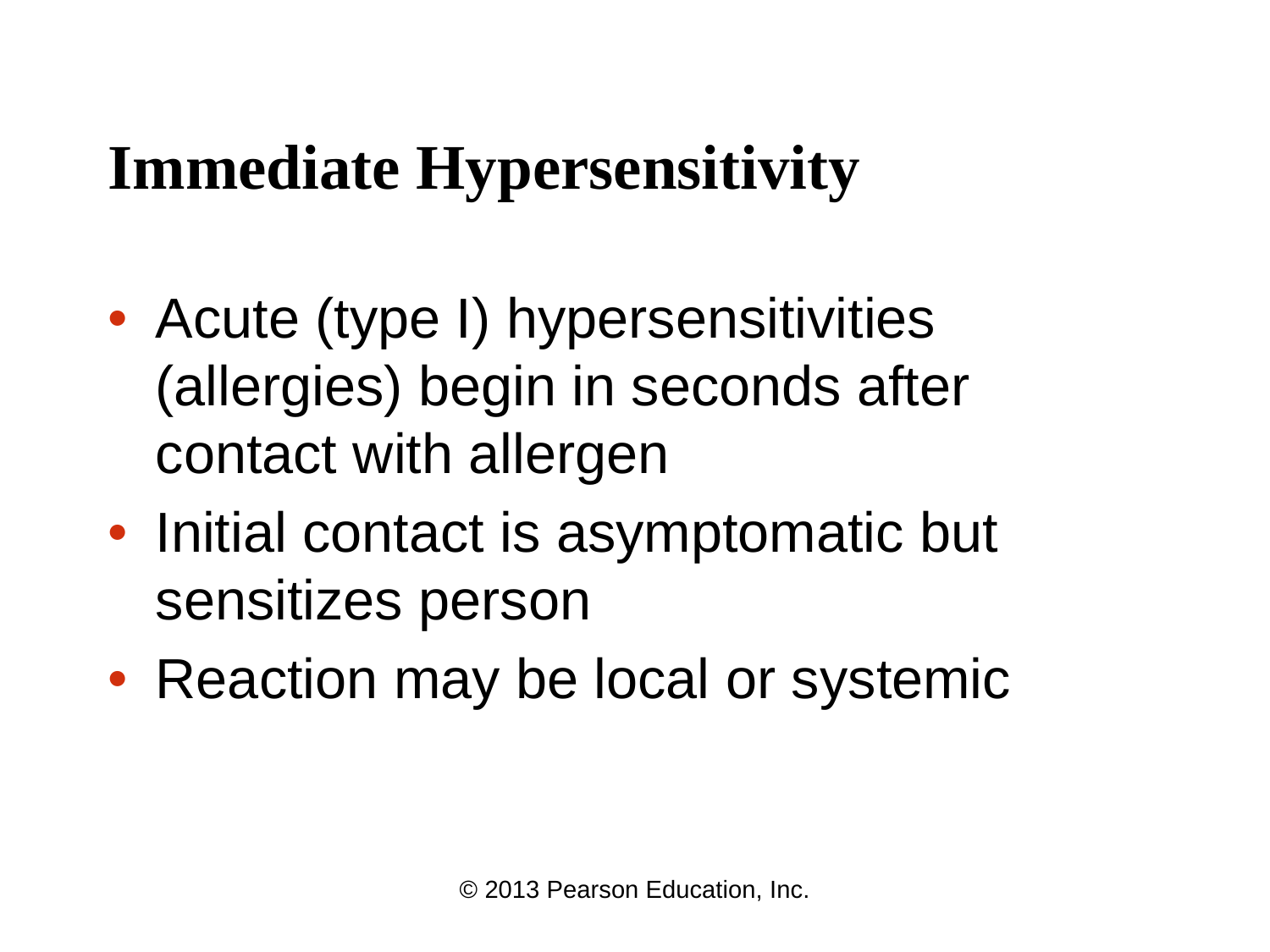

# Immediate Hypersensitivity
Acute (type I) hypersensitivities (allergies) begin in seconds after contact with allergen
Initial contact is asymptomatic but sensitizes person
Reaction may be local or systemic
© 2013 Pearson Education, Inc.